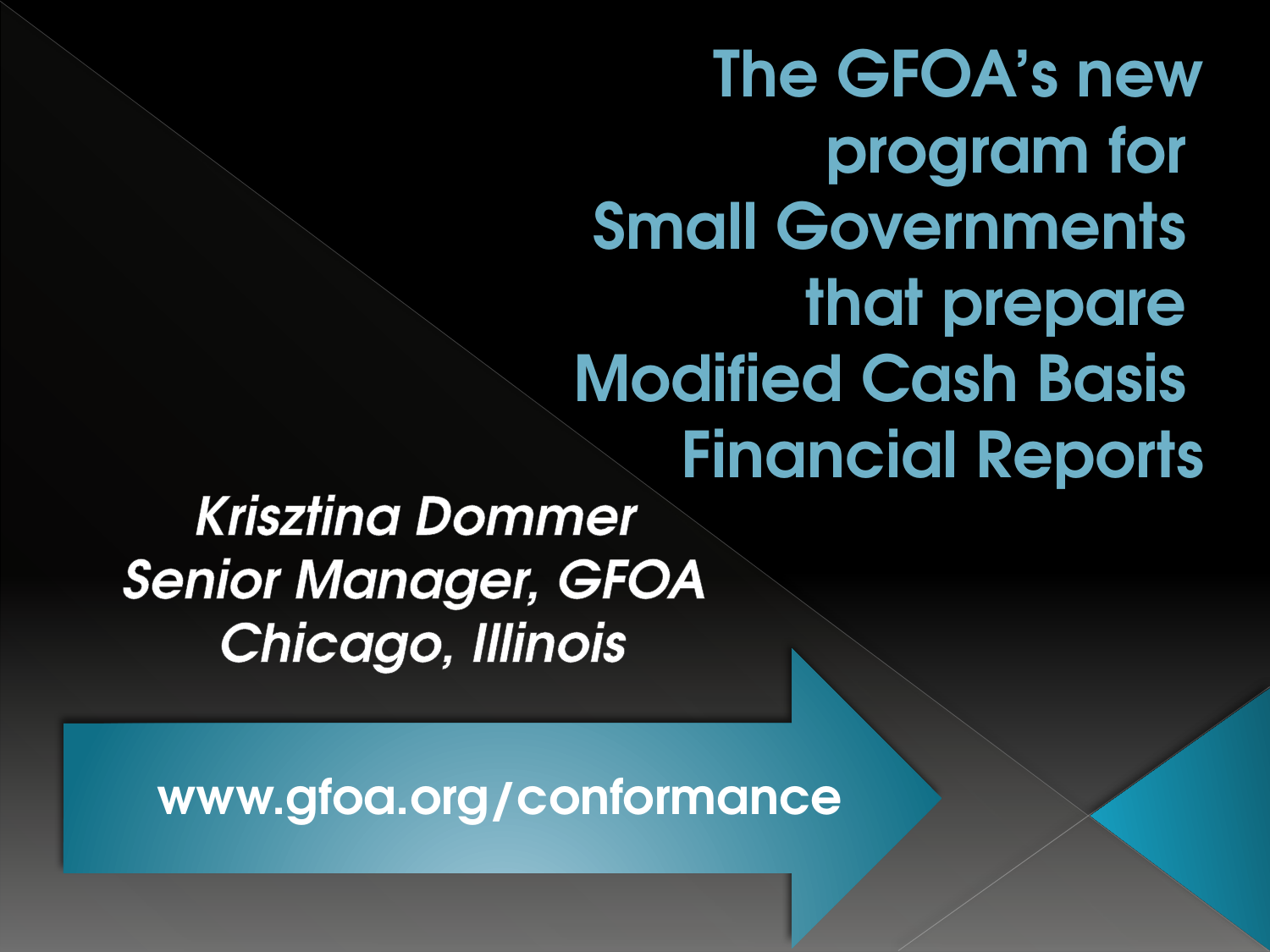

# The GFOA’s new program for Small Governments that prepare Modified Cash Basis Financial Reports
Krisztina Dommer
Senior Manager, GFOA
 Chicago, Illinois
www.gfoa.org/conformance